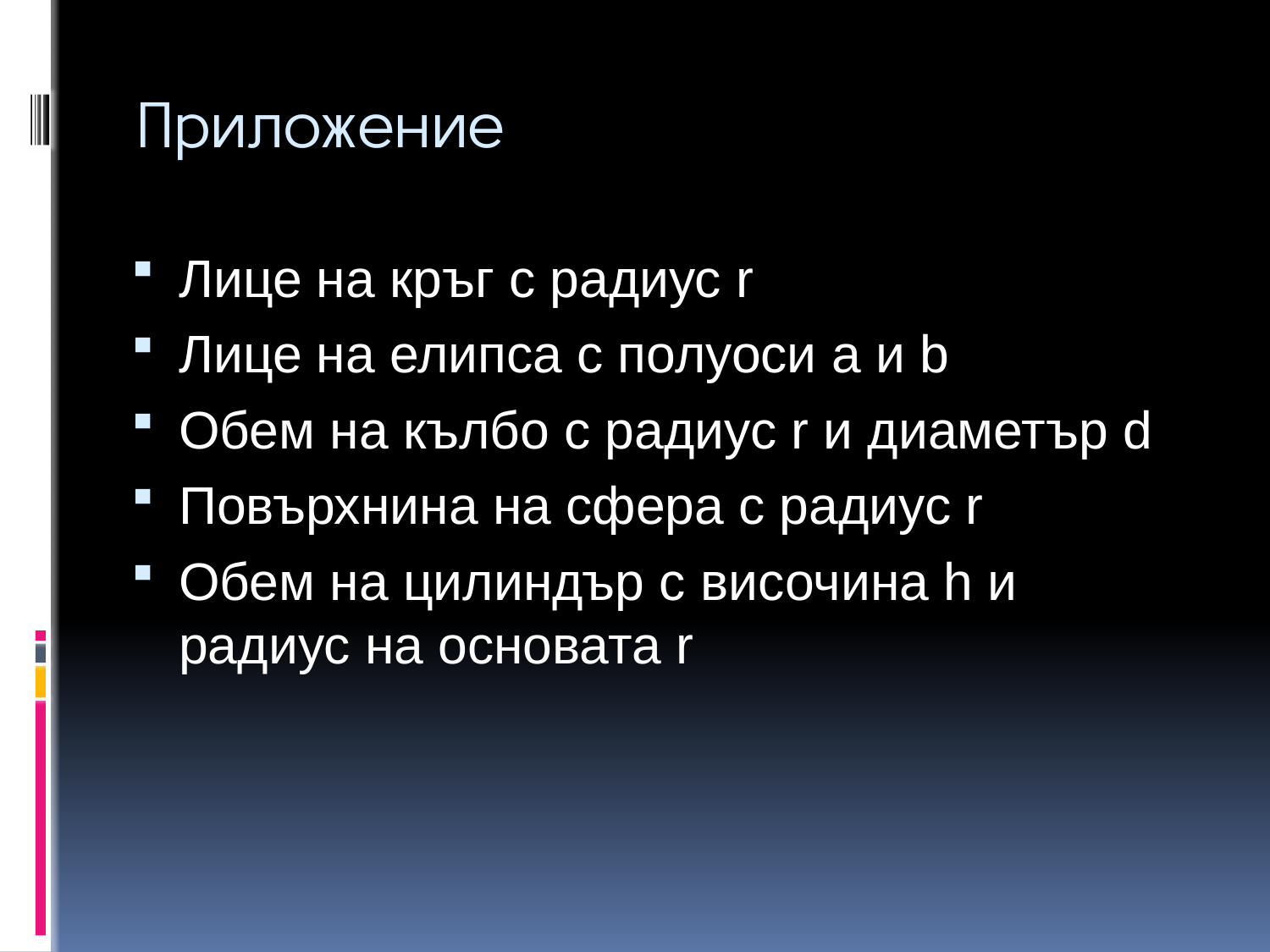

# Приложение
Лице на кръг с радиус r
Лице на елипса с полуоси a и b
Обем на кълбо с радиус r и диаметър d
Повърхнина на сфера с радиус r
Обем на цилиндър с височина h и радиус на основата r